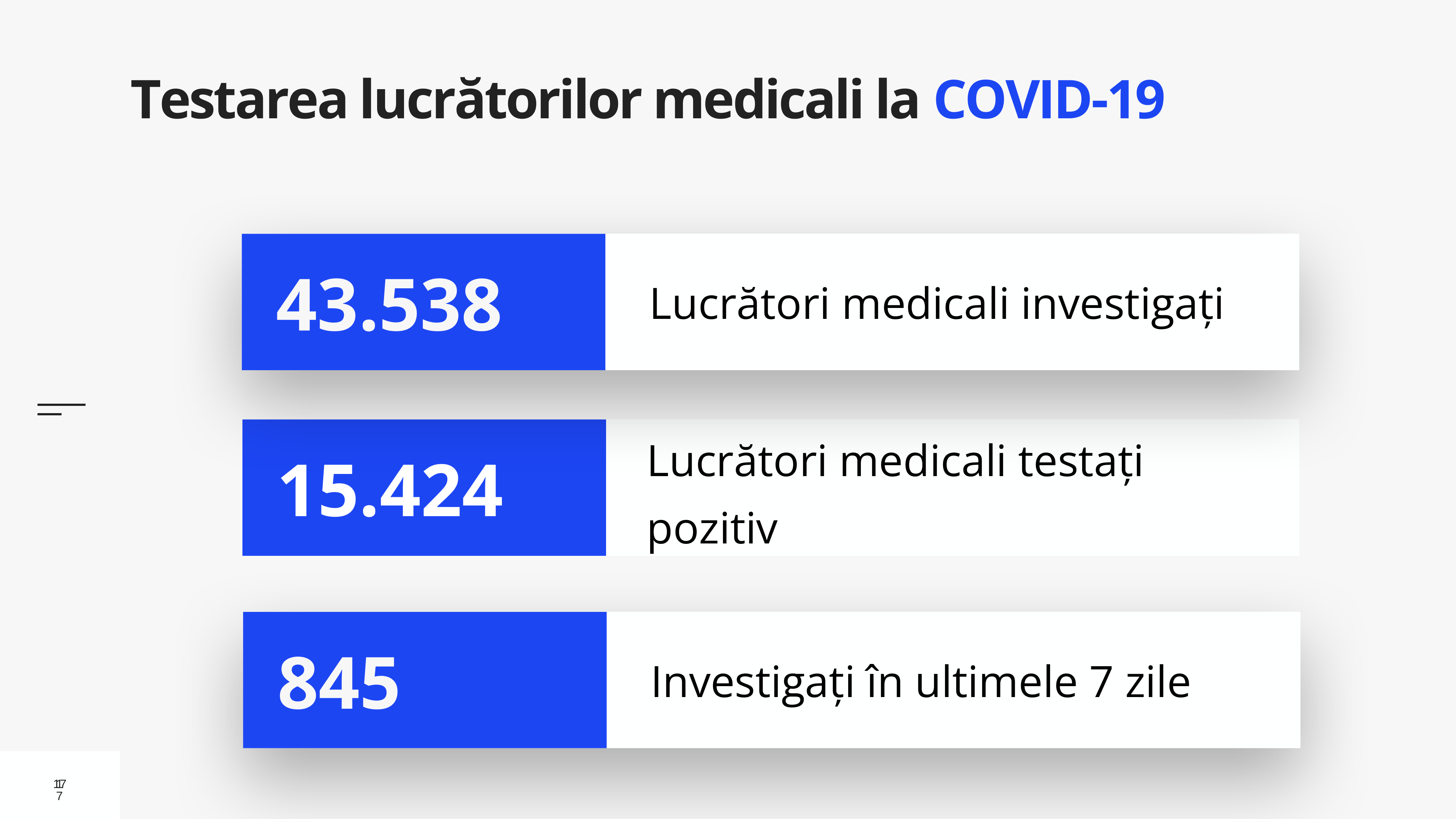

# Testarea lucrătorilor medicali la COVID-19

Lucrători medicali investigați

43.538

Lucrători medicali testați pozitiv

15.424

Investigați în ultimele 7 zile

845
17
17